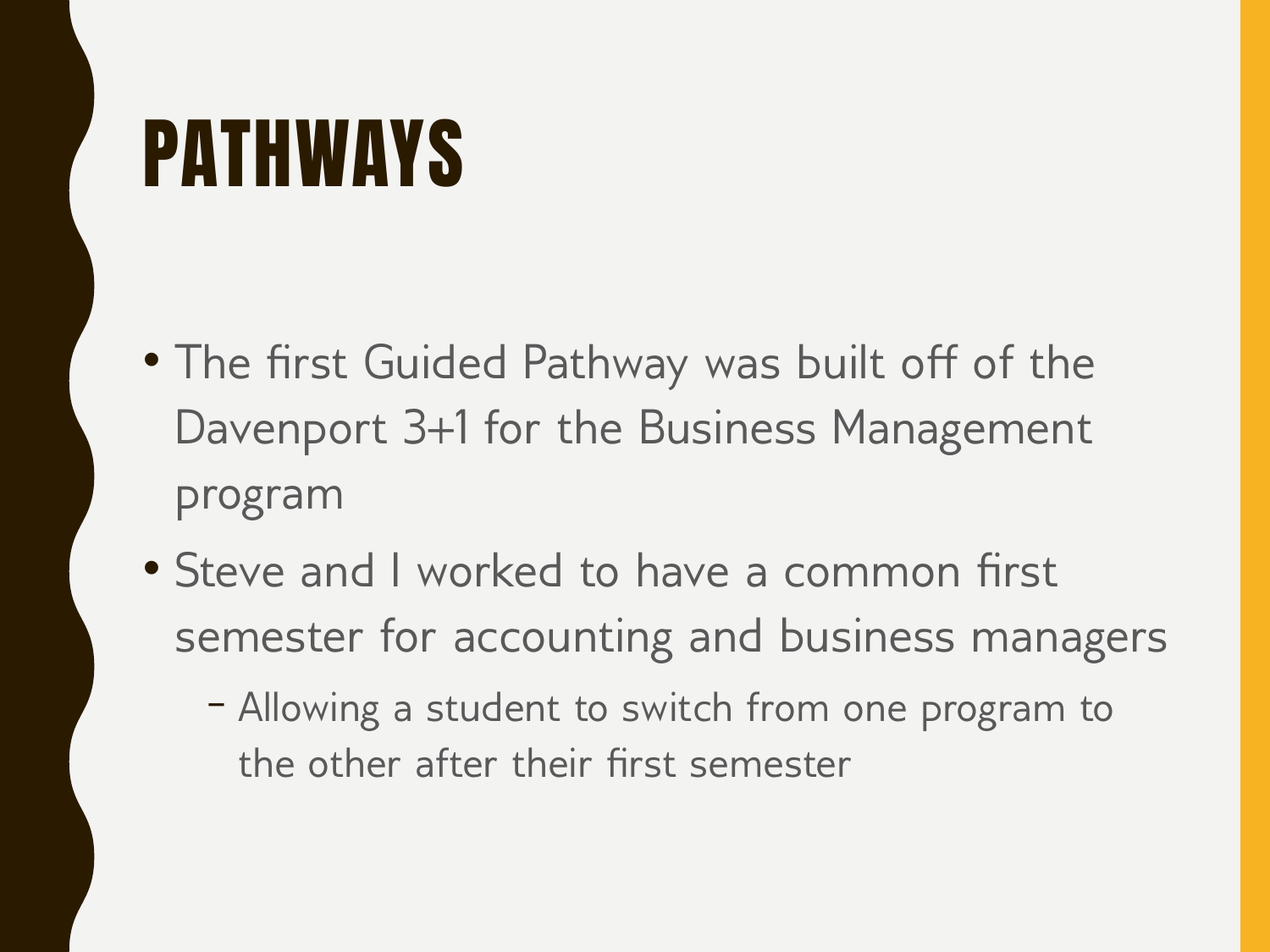

# Pathways
The first Guided Pathway was built off of the Davenport 3+1 for the Business Management program
Steve and I worked to have a common first semester for accounting and business managers
Allowing a student to switch from one program to the other after their first semester